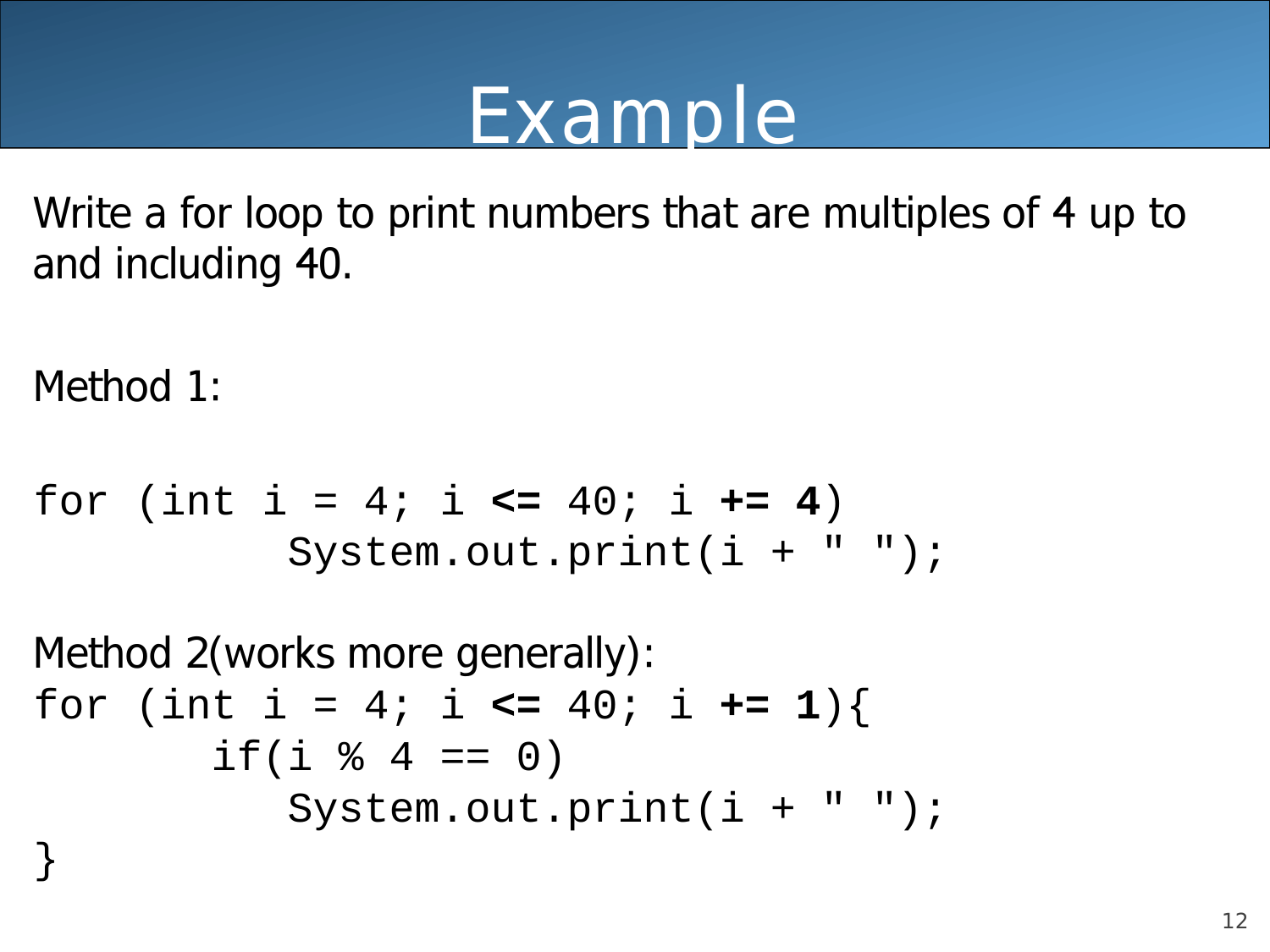

# Example
Write a for loop to print numbers that are multiples of 4 up to and including 40.

Method 1:

for (int i = 4; i <= 40; i += 4)
	     System.out.print(i + " ");

Method 2(works more generally):
for (int i = 4; i <= 40; i += 1){
	  if(i % 4 == 0)
	     System.out.print(i + " ");
}